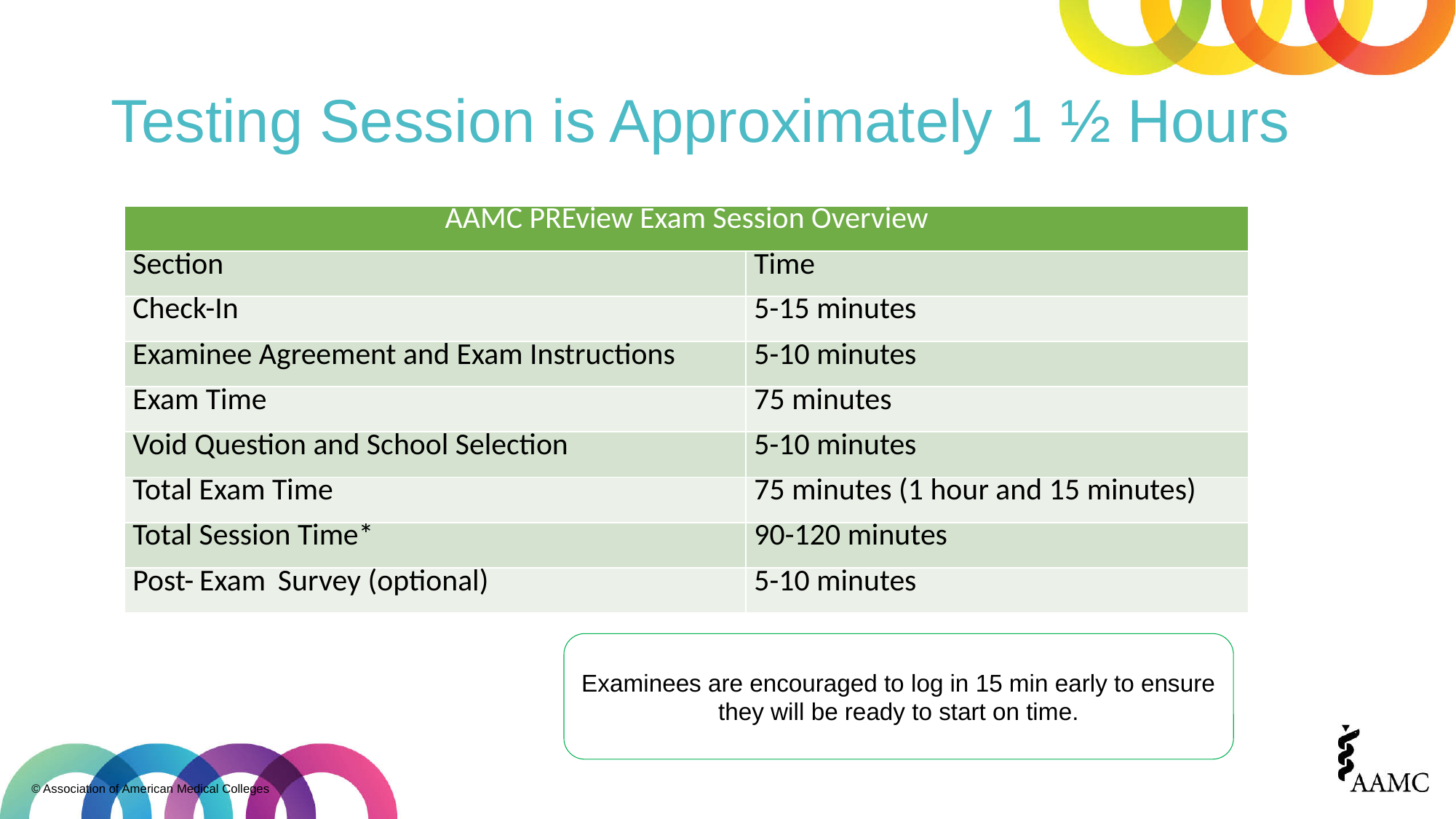

# Testing Session is Approximately 1 ½ Hours
| AAMC PREview Exam Session Overview |  |
| --- | --- |
| Section | Time |
| Check-In | 5-15 minutes |
| Examinee Agreement and Exam Instructions | 5-10 minutes |
| Exam Time | 75 minutes |
| Void Question and School Selection | 5-10 minutes |
| Total Exam Time | 75 minutes (1 hour and 15 minutes) |
| Total Session Time\* | 90-120 minutes |
| Post- Exam  Survey (optional) | 5-10 minutes |
Examinees are encouraged to log in 15 min early to ensure they will be ready to start on time.